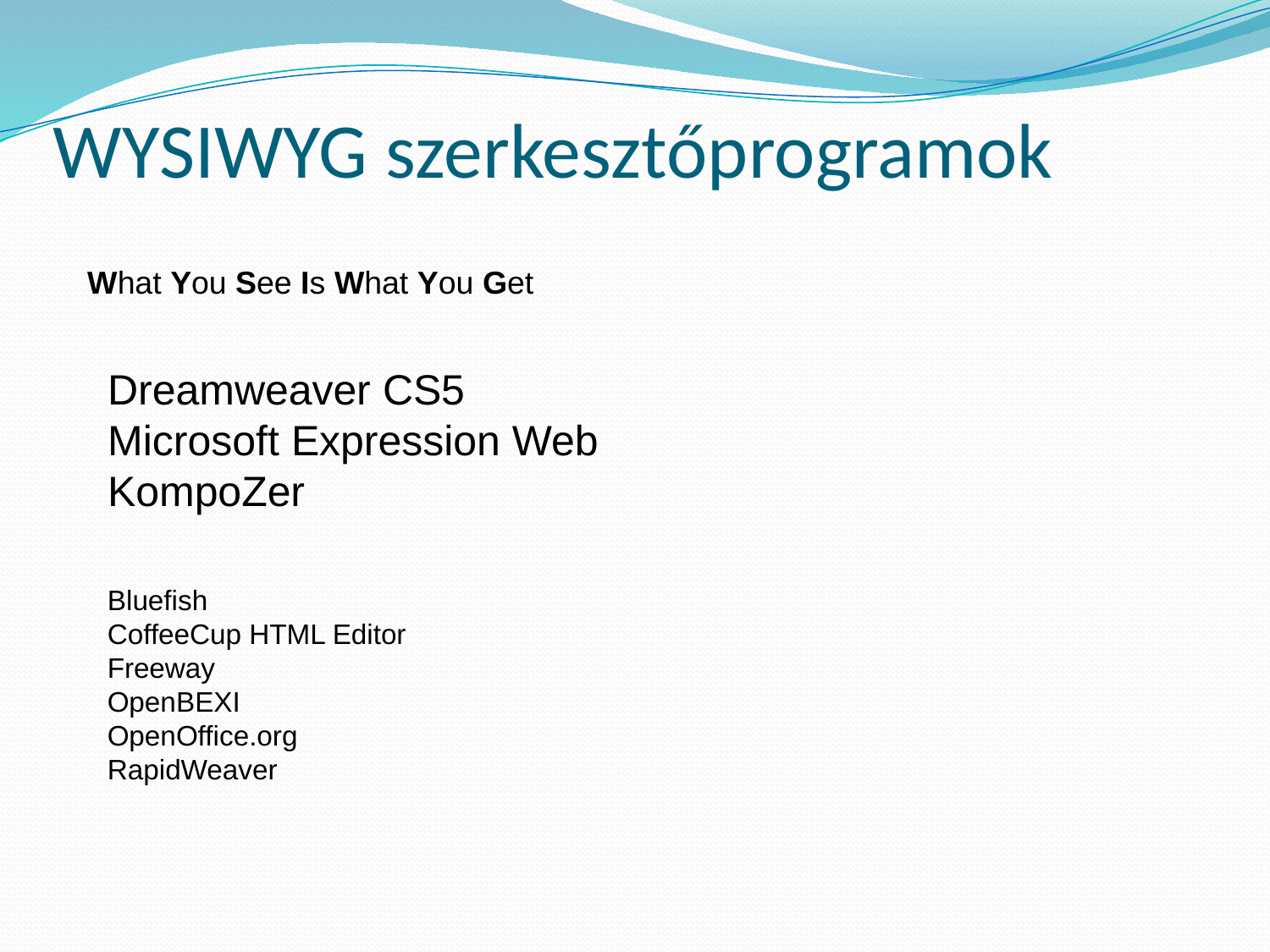

# WYSIWYG szerkesztőprogramok
What You See Is What You Get
Dreamweaver CS5
Microsoft Expression Web
KompoZer
Bluefish
CoffeeCup HTML Editor
Freeway
OpenBEXI
OpenOffice.org
RapidWeaver